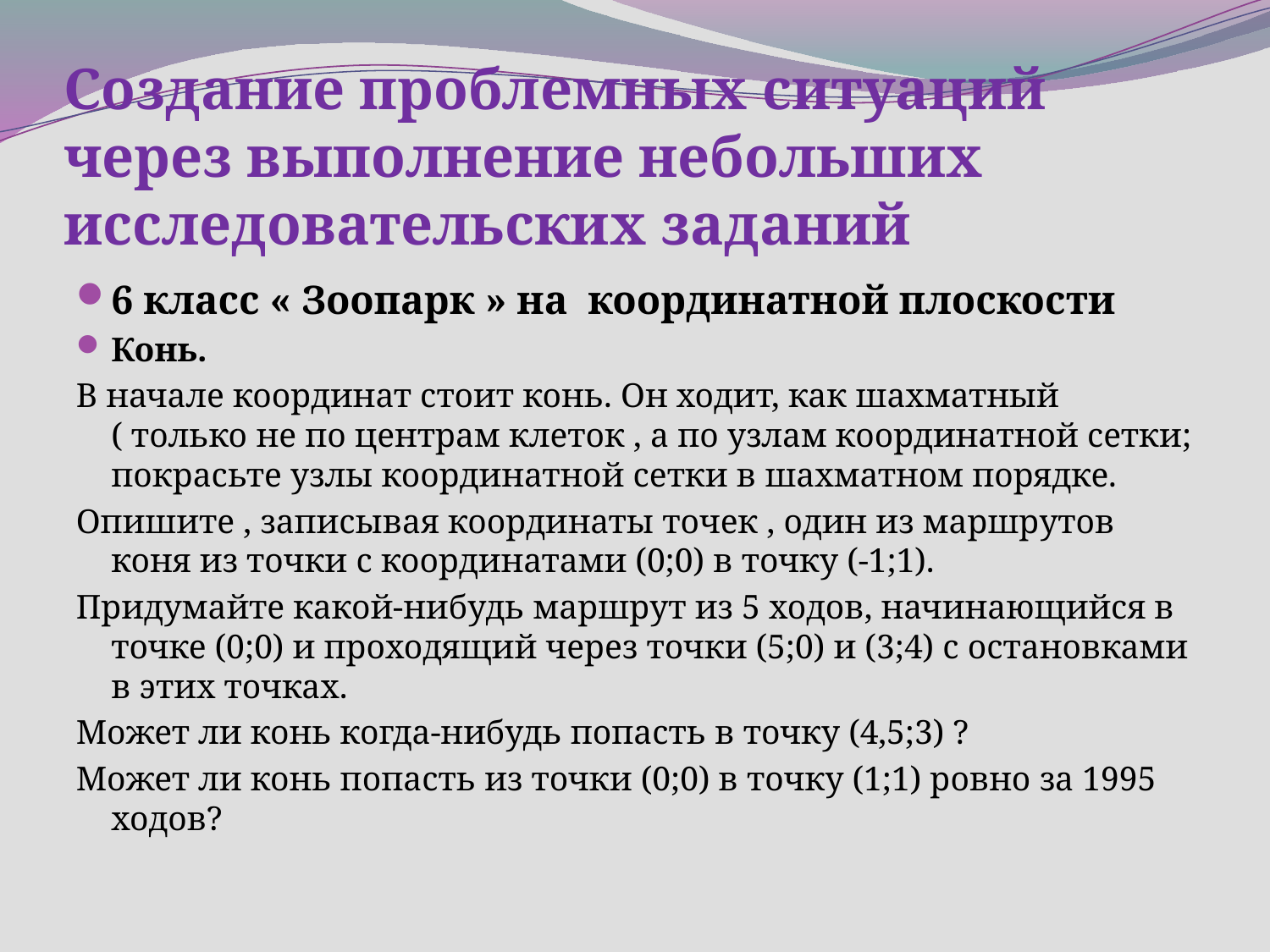

# Создание проблемных ситуаций через выполнение небольших исследовательских заданий
6 класс « Зоопарк » на  координатной плоскости
Конь.
В начале координат стоит конь. Он ходит, как шахматный ( только не по центрам клеток , а по узлам координатной сетки; покрасьте узлы координатной сетки в шахматном порядке.
Опишите , записывая координаты точек , один из маршрутов коня из точки с координатами (0;0) в точку (-1;1).
Придумайте какой-нибудь маршрут из 5 ходов, начинающийся в точке (0;0) и проходящий через точки (5;0) и (3;4) с остановками в этих точках.
Может ли конь когда-нибудь попасть в точку (4,5;3) ?
Может ли конь попасть из точки (0;0) в точку (1;1) ровно за 1995 ходов?